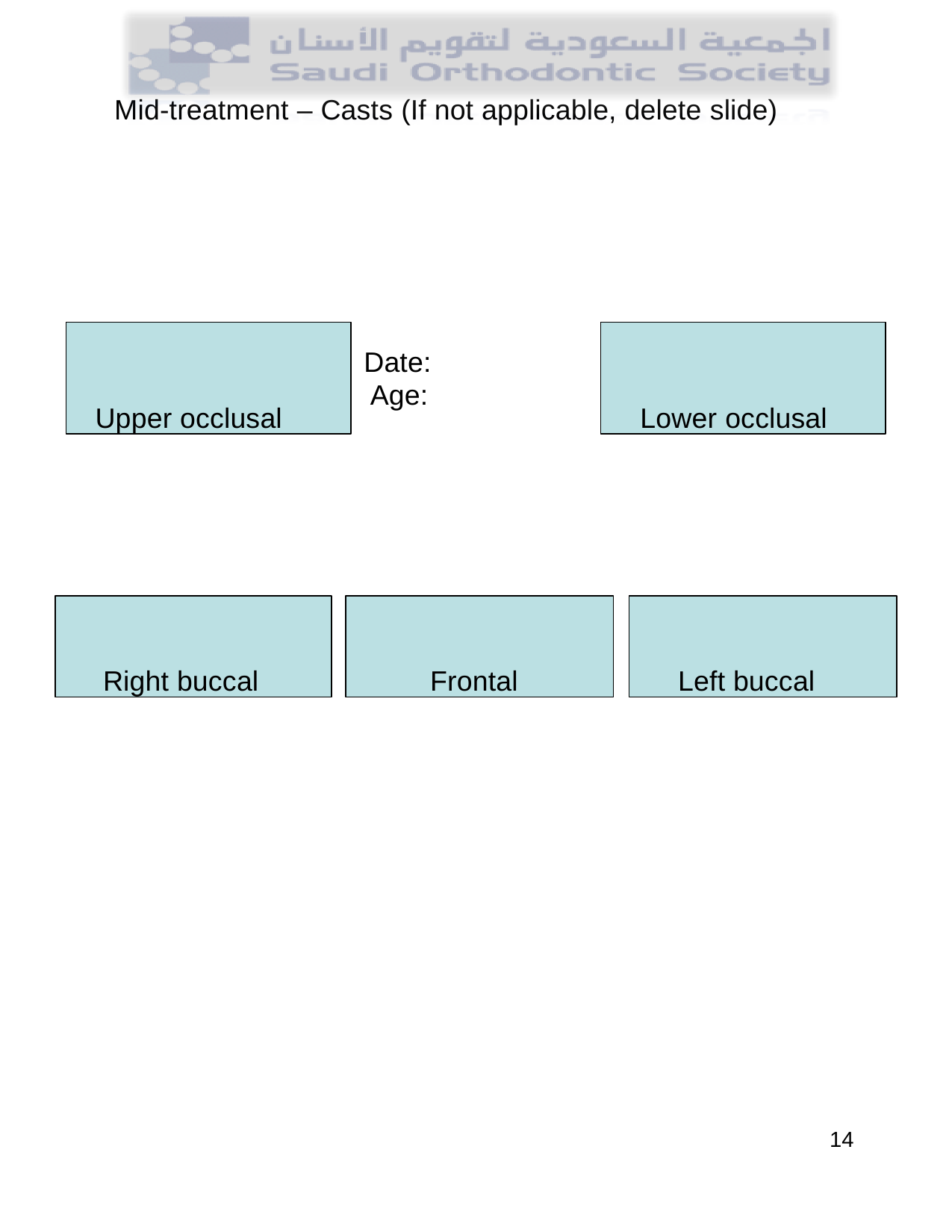

Mid-treatment – Casts (If not applicable, delete slide)

Upper occlusal

Lower occlusal
Date:  Age:

Right buccal

Frontal

Left buccal
14